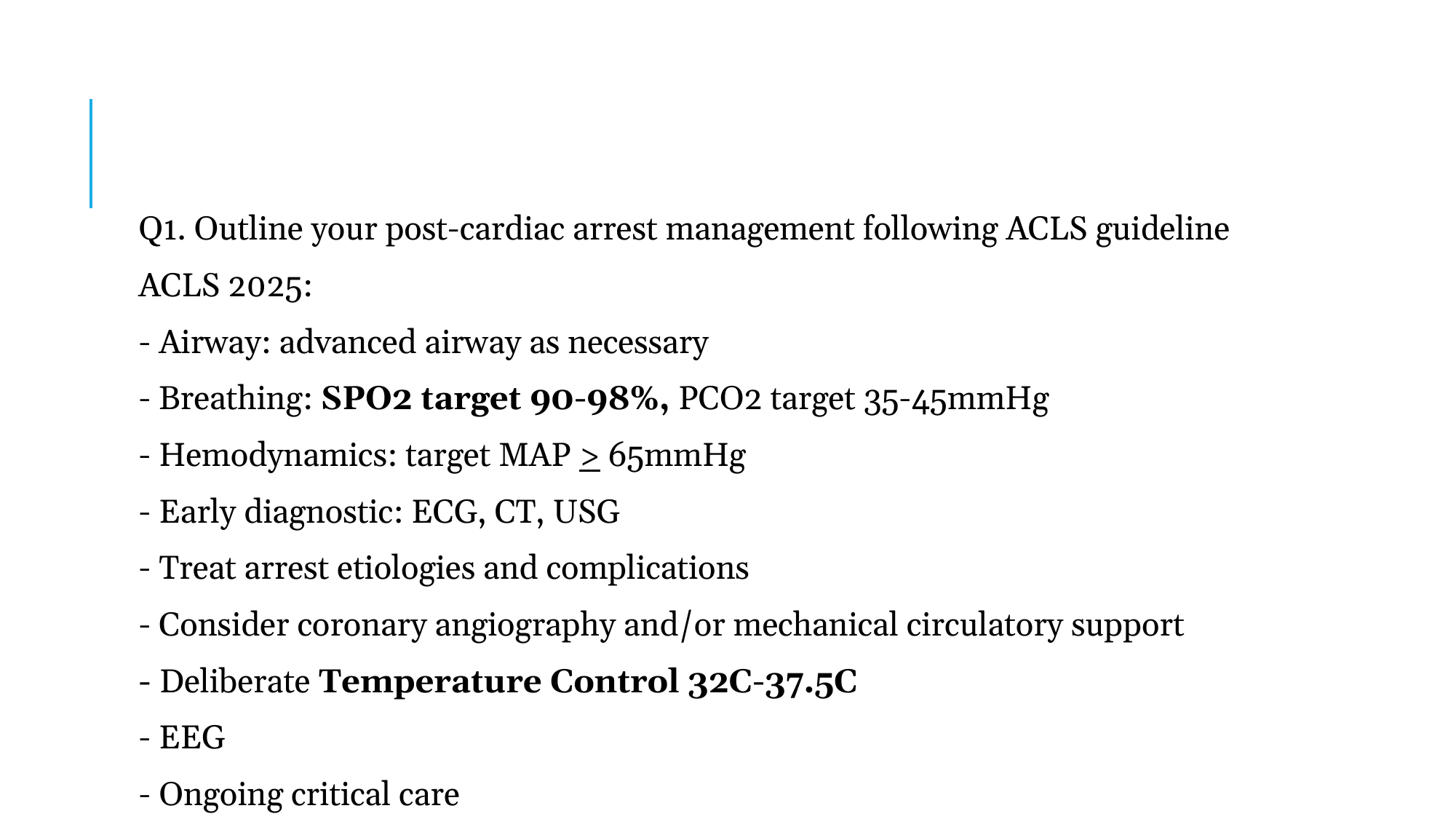

#
Q1. Outline your post-cardiac arrest management following ACLS guideline
ACLS 2025:
- Airway: advanced airway as necessary
- Breathing: SPO2 target 90-98%, PCO2 target 35-45mmHg
- Hemodynamics: target MAP > 65mmHg
- Early diagnostic: ECG, CT, USG
- Treat arrest etiologies and complications
- Consider coronary angiography and/or mechanical circulatory support
- Deliberate Temperature Control 32C-37.5C
- EEG
- Ongoing critical care